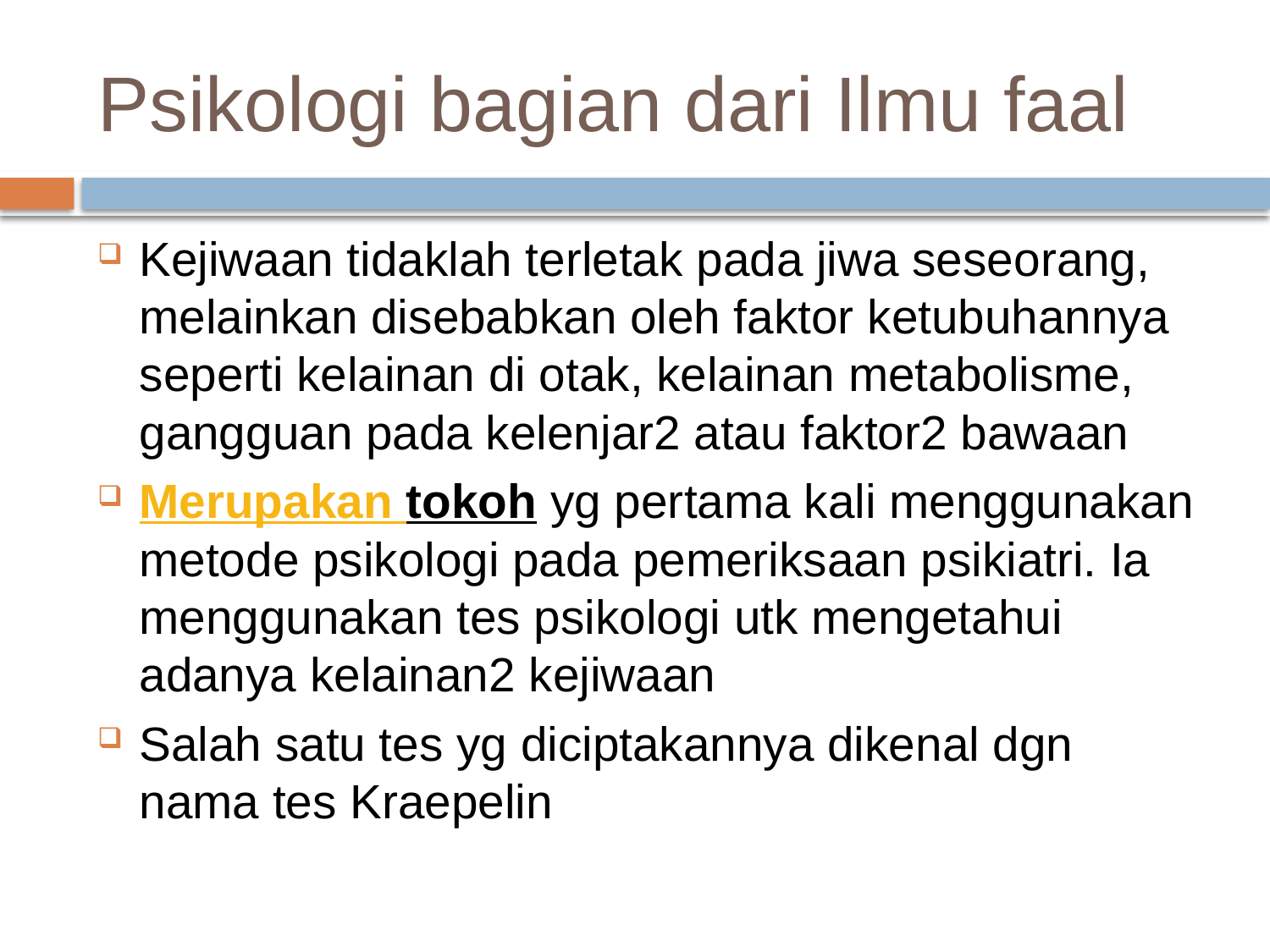

# Psikologi bagian dari Ilmu faal
Kejiwaan tidaklah terletak pada jiwa seseorang, melainkan disebabkan oleh faktor ketubuhannya seperti kelainan di otak, kelainan metabolisme, gangguan pada kelenjar2 atau faktor2 bawaan
Merupakan tokoh yg pertama kali menggunakan metode psikologi pada pemeriksaan psikiatri. Ia menggunakan tes psikologi utk mengetahui adanya kelainan2 kejiwaan
Salah satu tes yg diciptakannya dikenal dgn nama tes Kraepelin